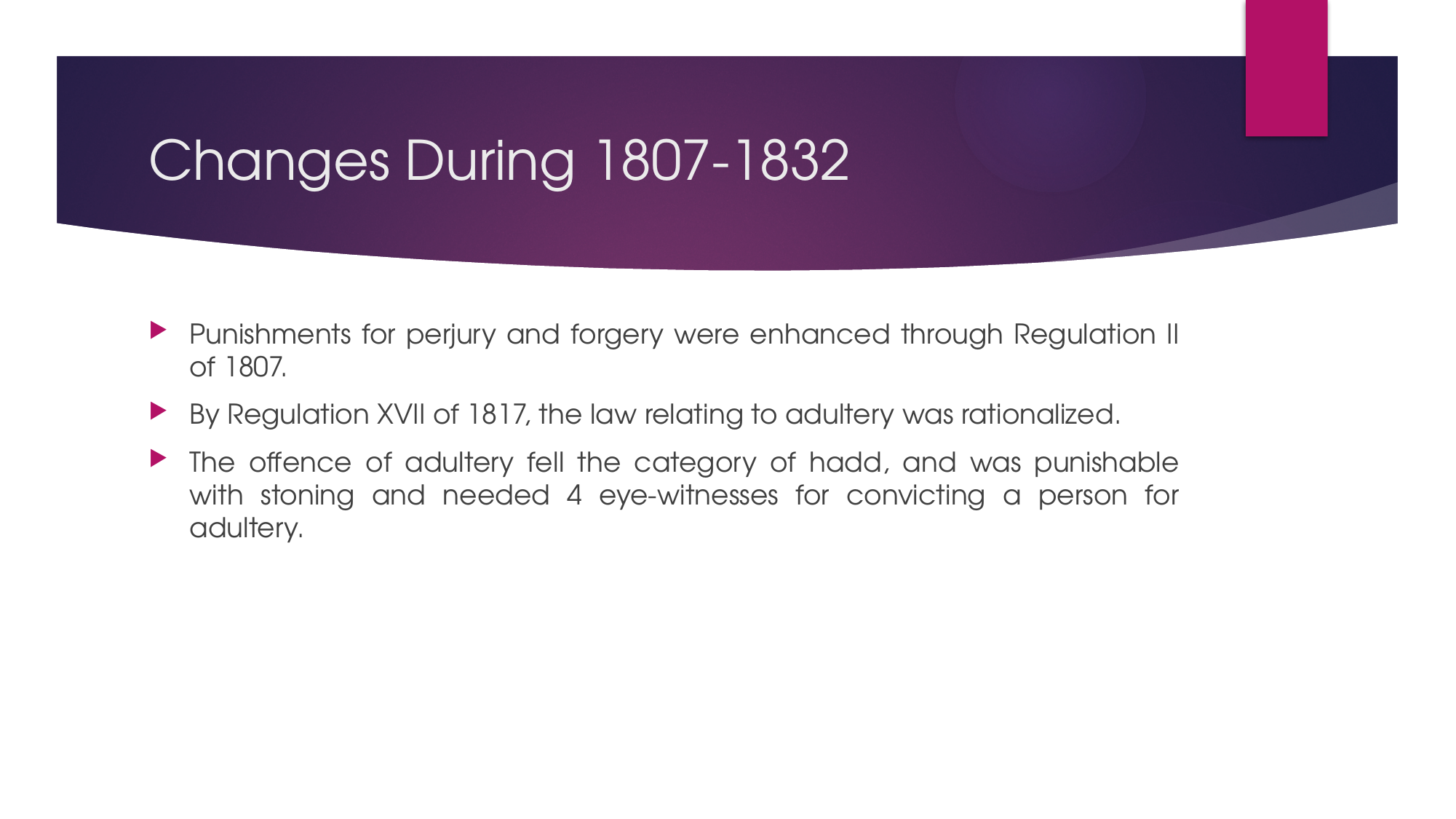

# Changes During 1807-1832
Punishments for perjury and forgery were enhanced through Regulation II of 1807.
By Regulation XVII of 1817, the law relating to adultery was rationalized.
The offence of adultery fell the category of hadd, and was punishable with stoning and needed 4 eye-witnesses for convicting a person for adultery.